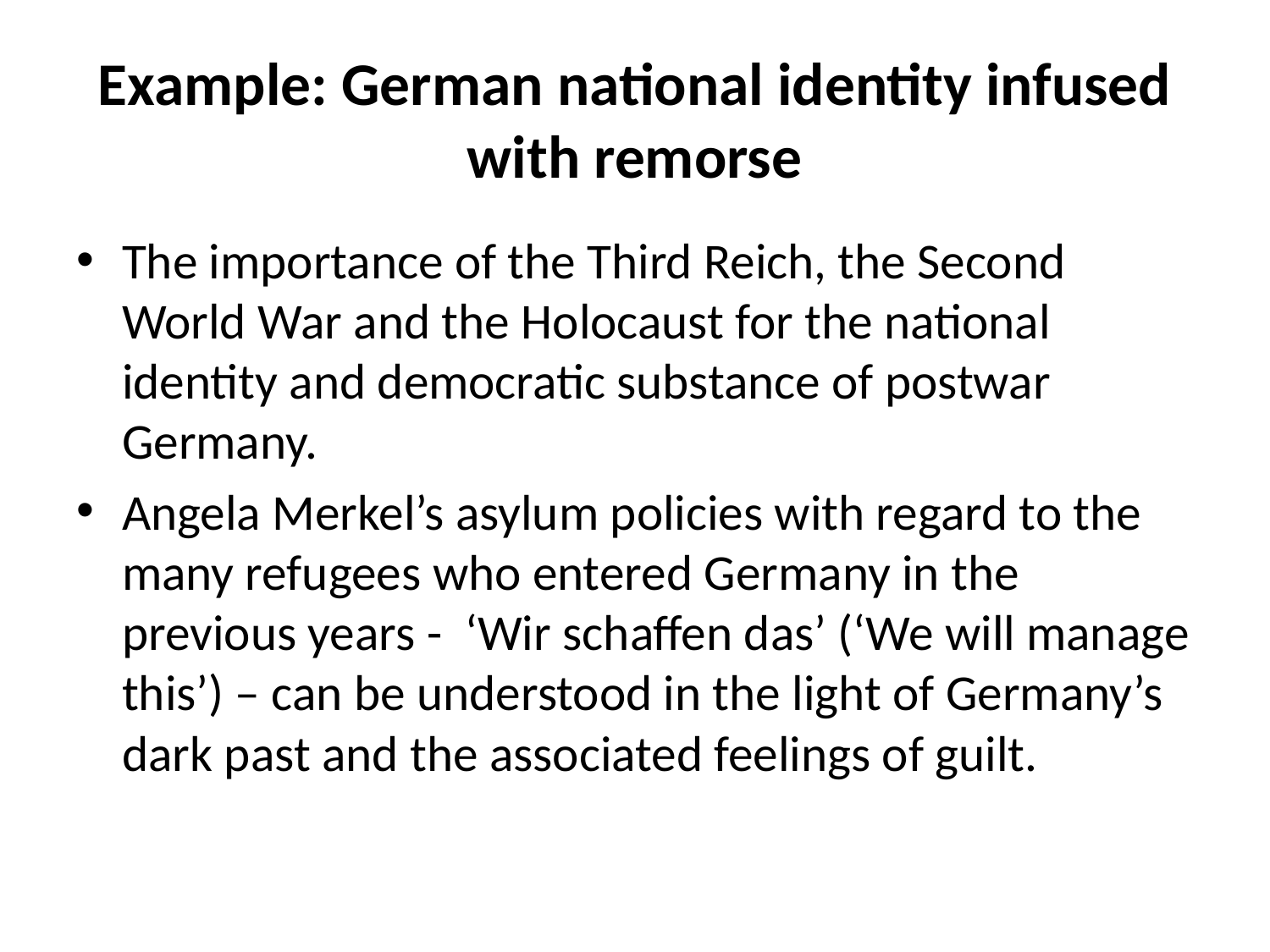

# Example: German national identity infused with remorse
The importance of the Third Reich, the Second World War and the Holocaust for the national identity and democratic substance of postwar Germany.
Angela Merkel’s asylum policies with regard to the many refugees who entered Germany in the previous years -  ‘Wir schaffen das’ (‘We will manage this’) – can be understood in the light of Germany’s dark past and the associated feelings of guilt.